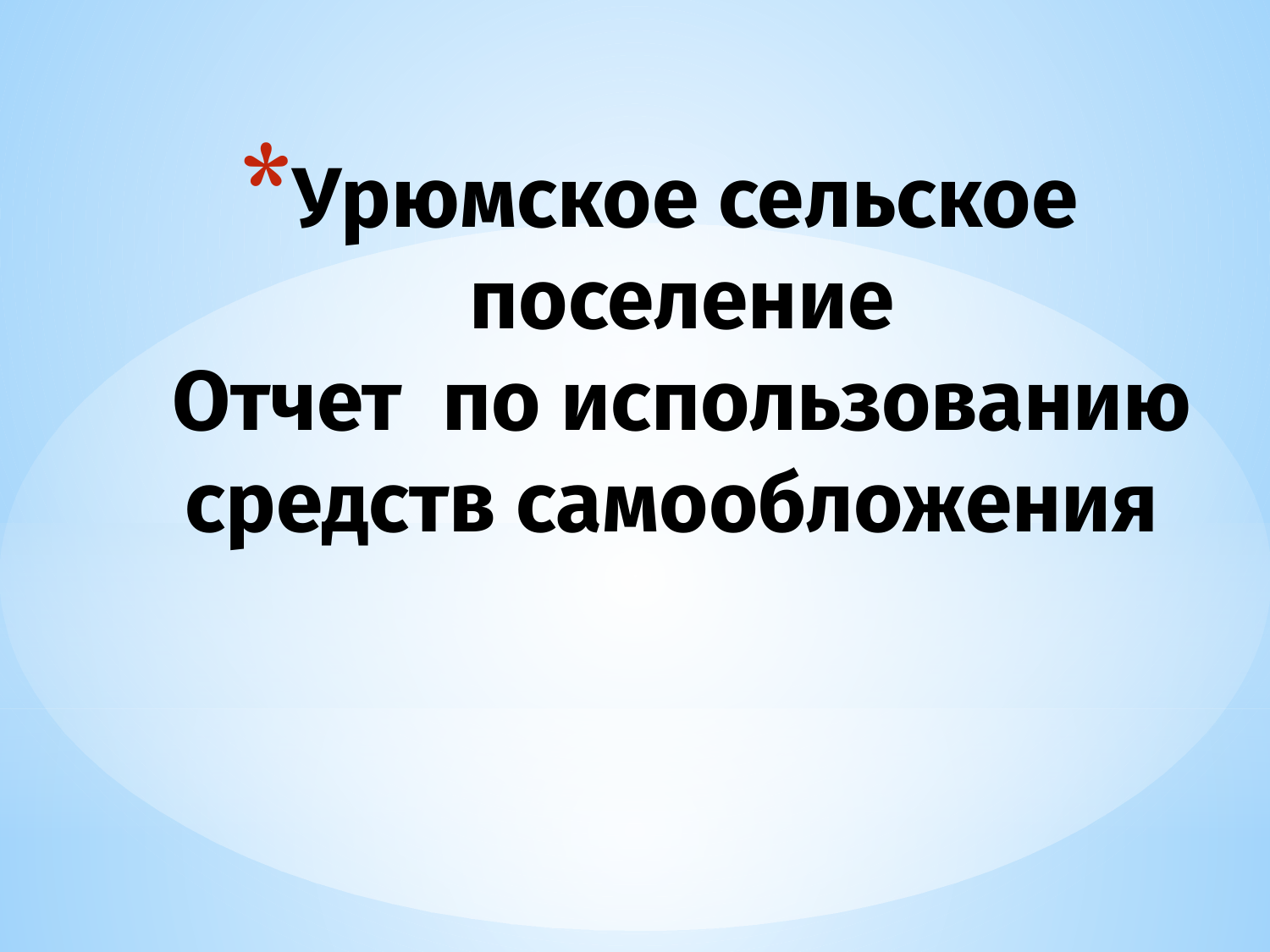

# Урюмское сельское поселение Отчет  по использованию средств самообложения